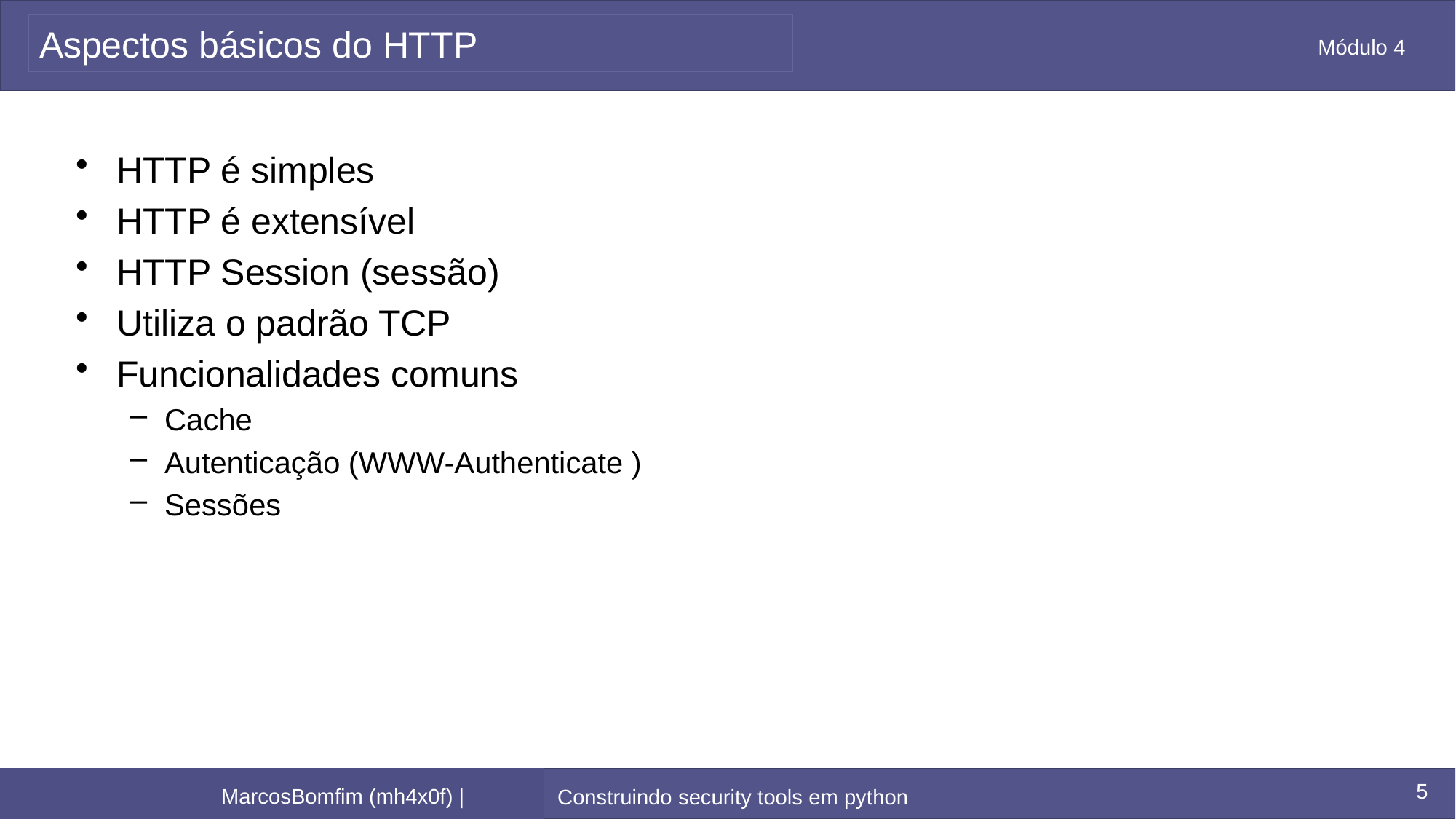

# Aspectos básicos do HTTP
HTTP é simples
HTTP é extensível
HTTP Session (sessão)
Utiliza o padrão TCP
Funcionalidades comuns
Cache
Autenticação (WWW-Authenticate )
Sessões

5
Construindo security tools em python